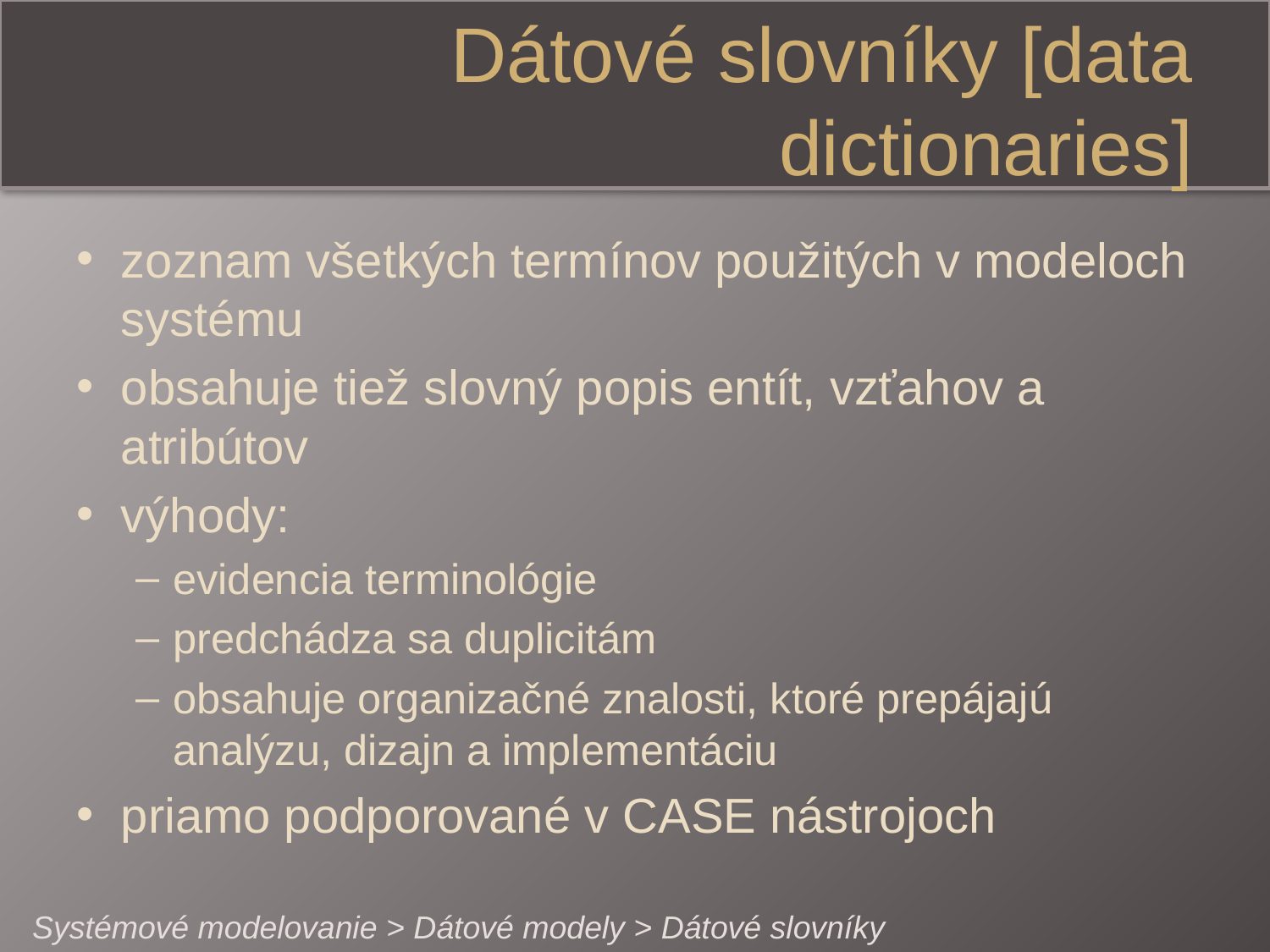

# Dátové slovníky [data dictionaries]
zoznam všetkých termínov použitých v modeloch systému
obsahuje tiež slovný popis entít, vzťahov a atribútov
výhody:
evidencia terminológie
predchádza sa duplicitám
obsahuje organizačné znalosti, ktoré prepájajú analýzu, dizajn a implementáciu
priamo podporované v CASE nástrojoch
Systémové modelovanie > Dátové modely > Dátové slovníky